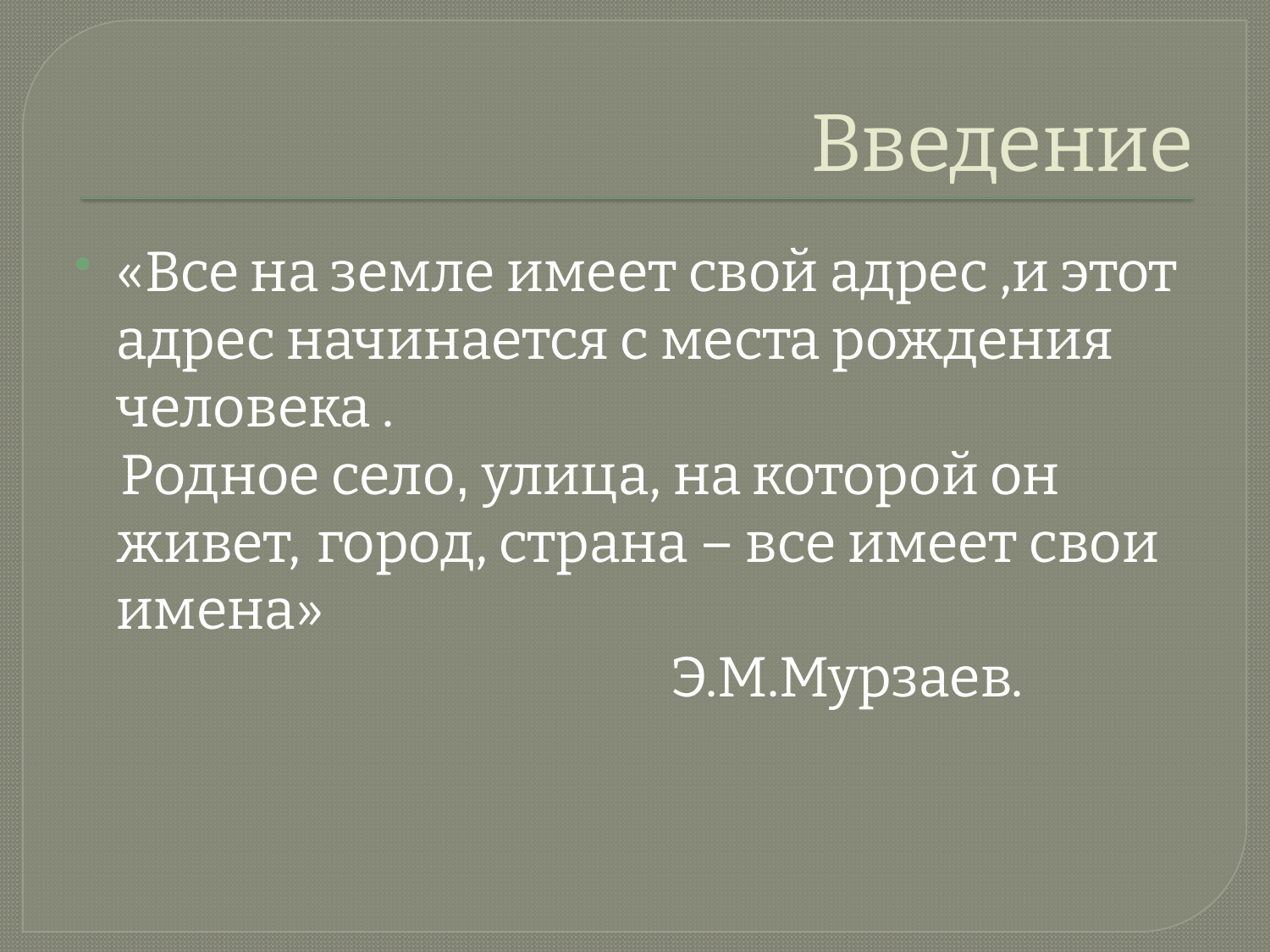

# Введение
«Все на земле имеет свой адрес ,и этот адрес начинается с места рождения человека .
    Родное село, улица, на которой он живет, город, страна – все имеет свои имена»
                                                     Э.М.Мурзаев.